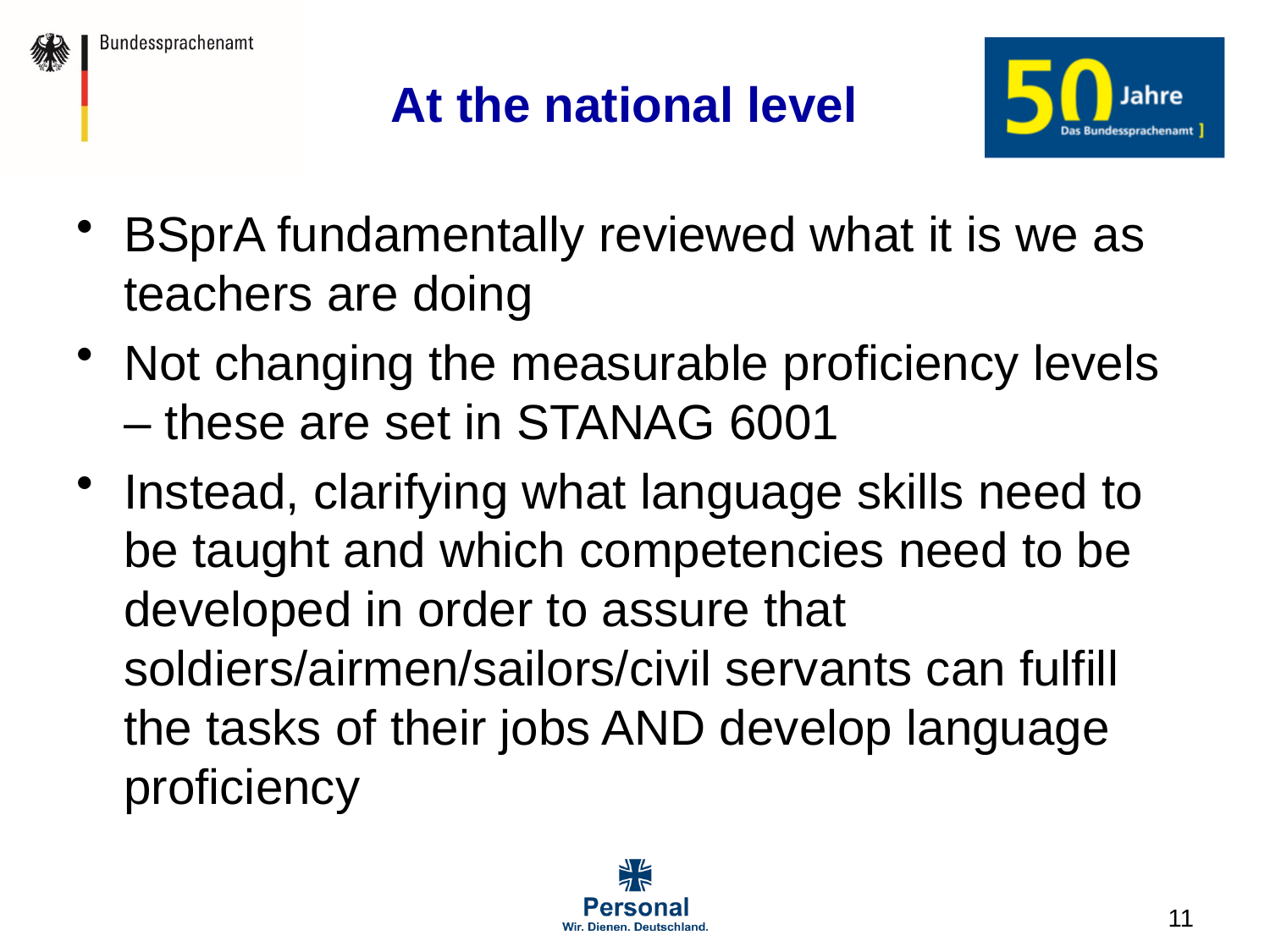

# At the national level
BSprA fundamentally reviewed what it is we as teachers are doing
Not changing the measurable proficiency levels – these are set in STANAG 6001
Instead, clarifying what language skills need to be taught and which competencies need to be developed in order to assure that soldiers/airmen/sailors/civil servants can fulfill the tasks of their jobs AND develop language proficiency

11